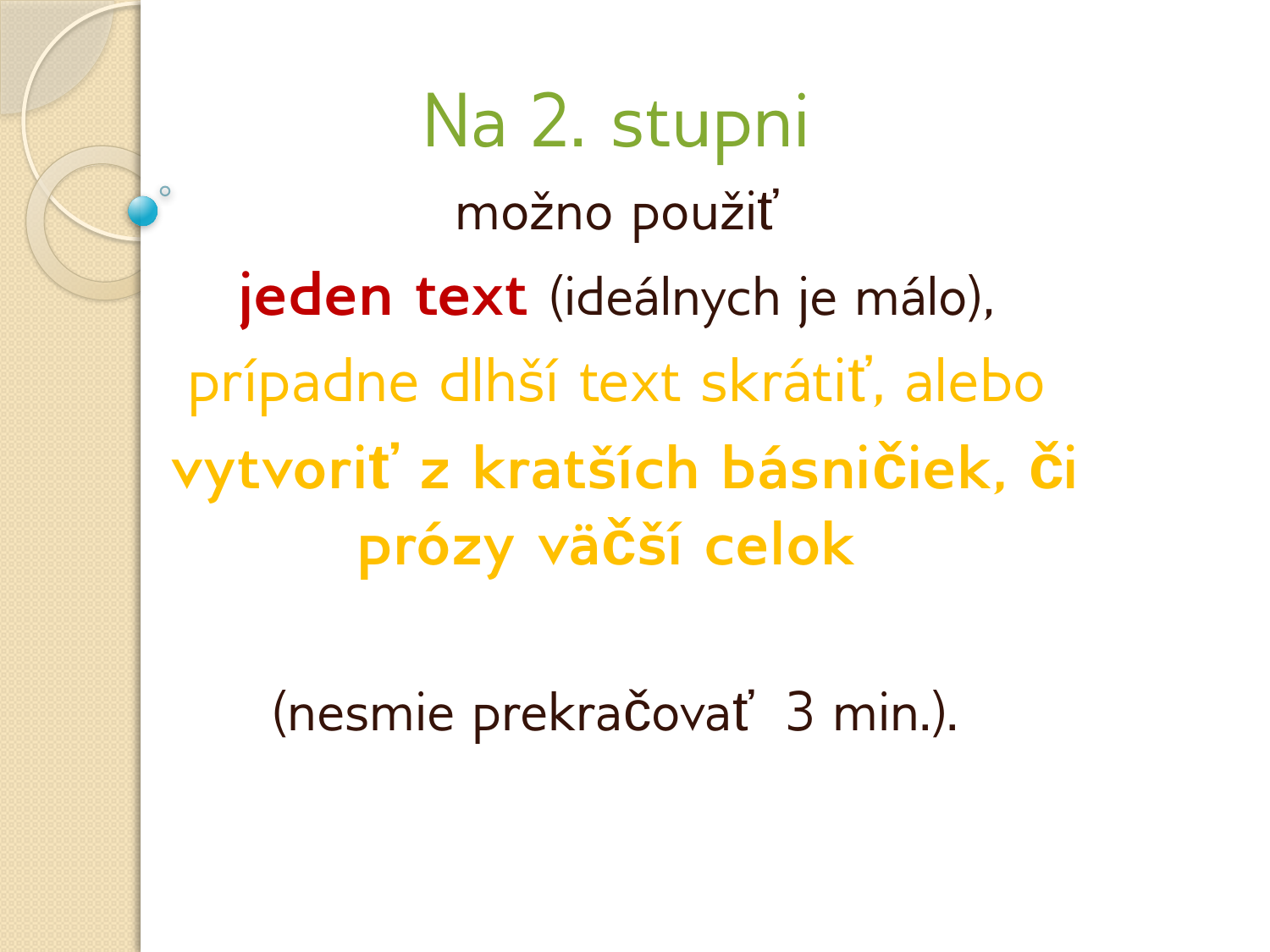

Na 2. stupni
 možno použiť
jeden text (ideálnych je málo),
prípadne dlhší text skrátiť, alebo
 vytvoriť z kratších básničiek, či prózy väčší celok

(nesmie prekračovať  3 min.).